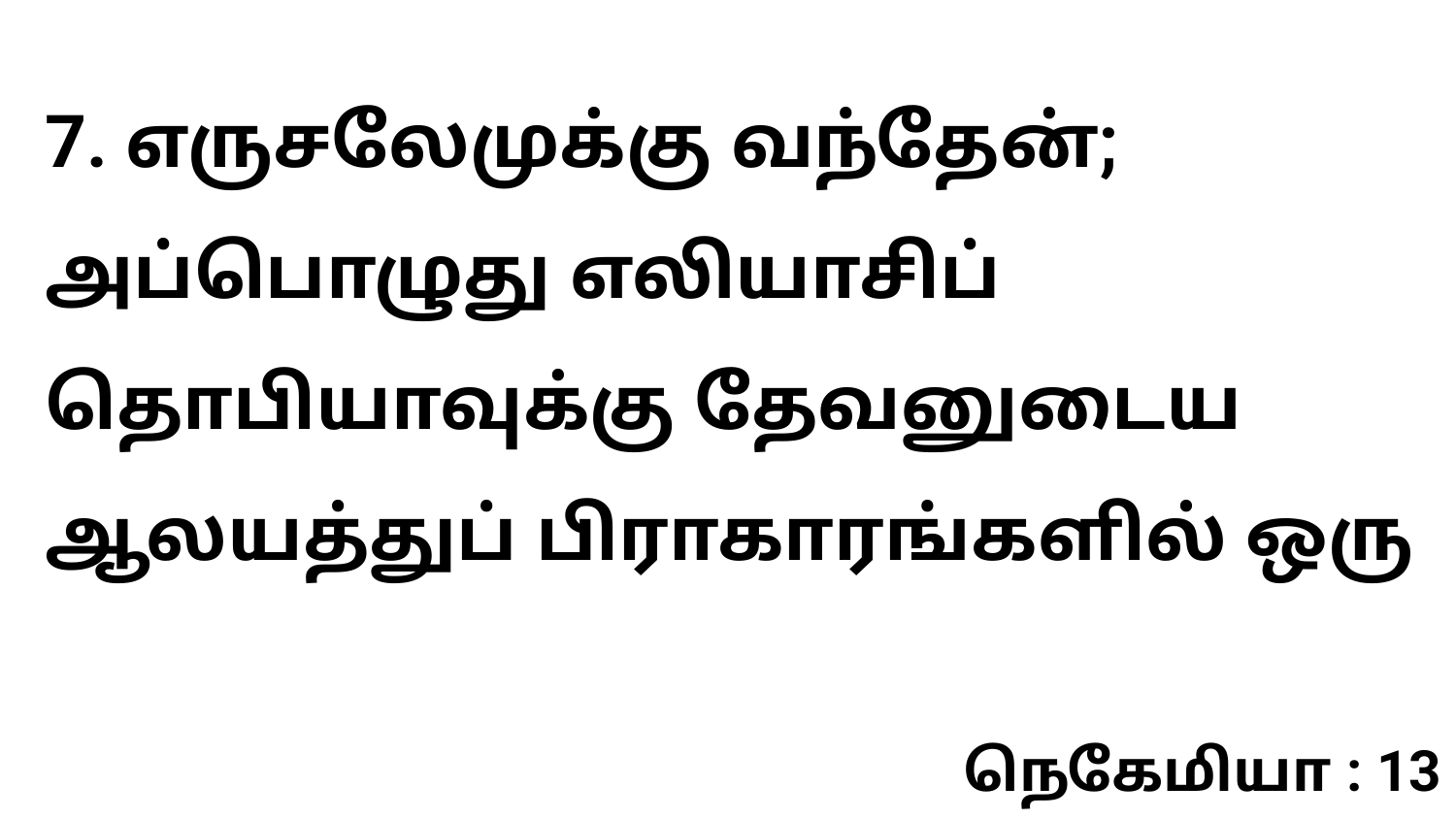

7. எருசலேமுக்கு வந்தேன்; அப்பொழுது எலியாசிப் தொபியாவுக்கு தேவனுடைய ஆலயத்துப் பிராகாரங்களில் ஒரு
நெகேமியா : 13